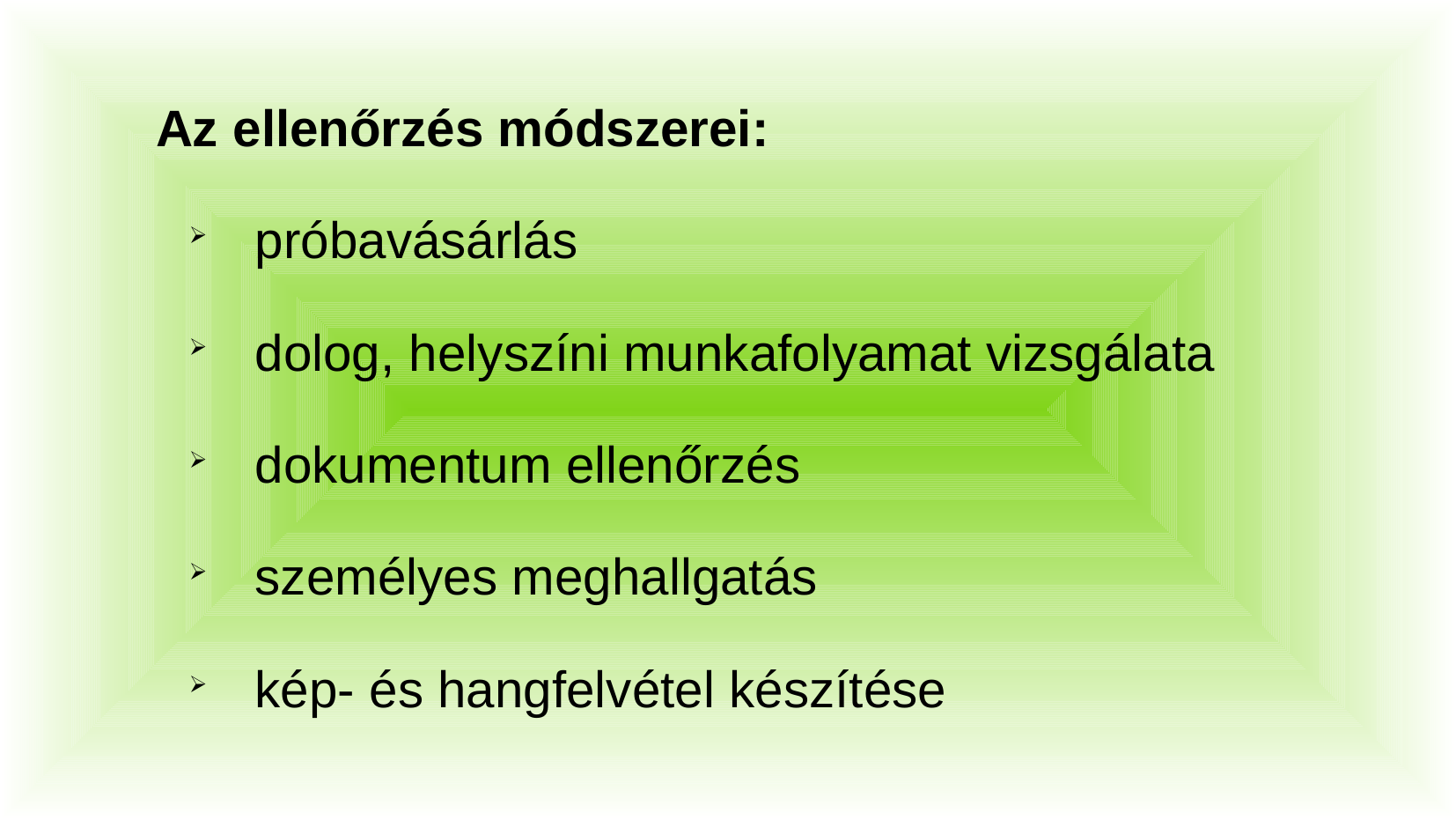

# Az ellenőrzés módszerei:
próbavásárlás
dolog, helyszíni munkafolyamat vizsgálata
dokumentum ellenőrzés
személyes meghallgatás
kép- és hangfelvétel készítése